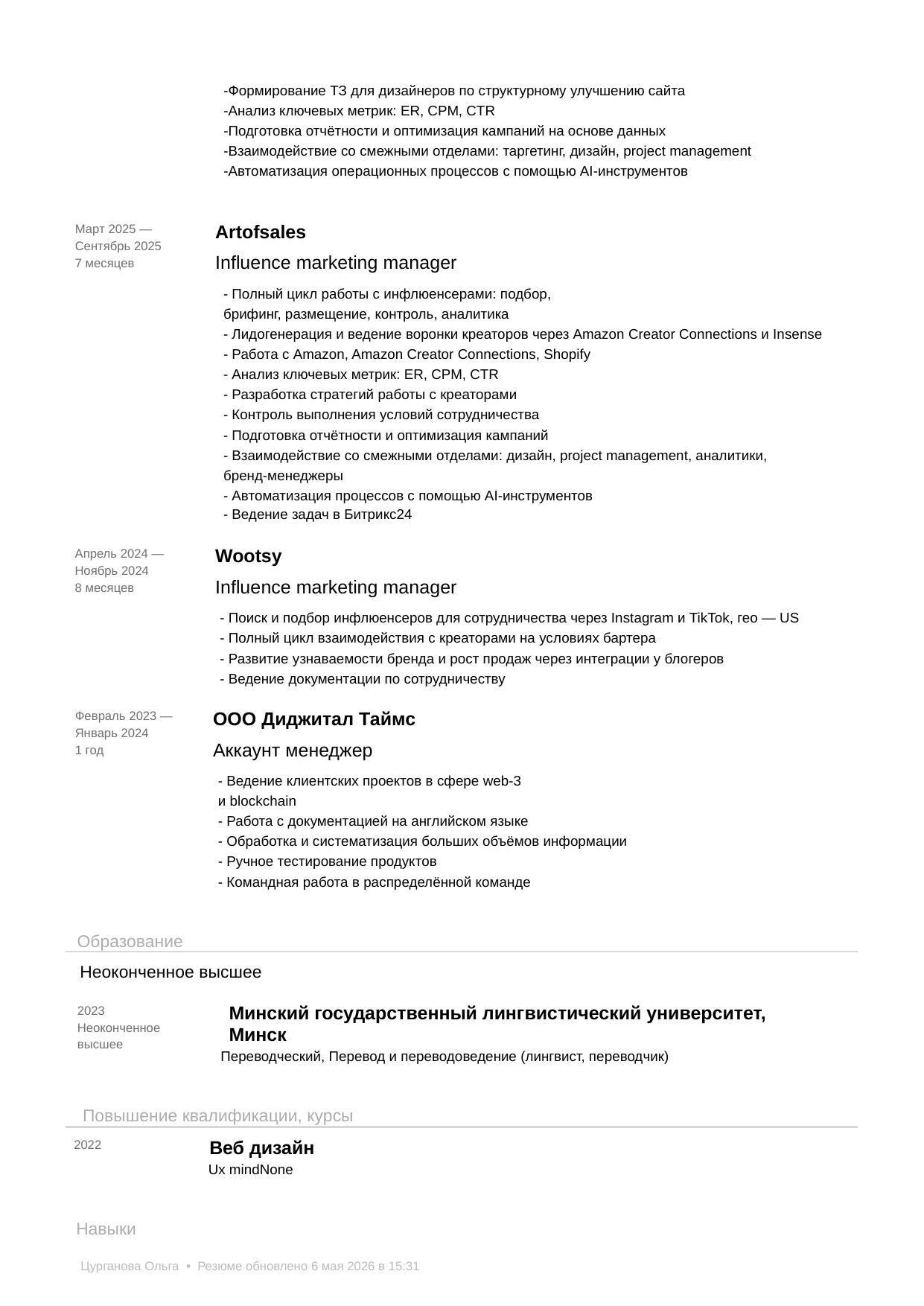

-Формирование ТЗ для дизайнеров по структурному улучшению сайта
-Анализ ключевых метрик: ER, CPM, CTR
-Подготовка отчётности и оптимизация кампаний на основе данных
-Взаимодействие со смежными отделами: таргетинг, дизайн, project management
-Автоматизация операционных процессов с помощью AI-инструментов
Artofsales
Influence marketing manager
Март 2025 —
Сентябрь 2025
7 месяцев
- Полный цикл работы с инфлюенсерами: подбор,
брифинг, размещение, контроль, аналитика
- Лидогенерация и ведение воронки креаторов через Amazon Creator Connections и Insense
- Работа с Amazon, Amazon Creator Connections, Shopify
- Анализ ключевых метрик: ER, CPM, CTR
- Разработка стратегий работы с креаторами
- Контроль выполнения условий сотрудничества
- Подготовка отчётности и оптимизация кампаний
- Взаимодействие со смежными отделами: дизайн, project management, аналитики,
бренд-менеджеры
- Автоматизация процессов с помощью AI-инструментов
- Ведение задач в Битрикс24
Wootsy
Influence marketing manager
Апрель 2024 —
Ноябрь 2024
8 месяцев
- Поиск и подбор инфлюенсеров для сотрудничества через Instagram и TikTok, гео — US
- Полный цикл взаимодействия с креаторами на условиях бартера
- Развитие узнаваемости бренда и рост продаж через интеграции у блогеров
- Ведение документации по сотрудничеству
ООО Диджитал Таймс
Аккаунт менеджер
Февраль 2023 —
Январь 2024
1 год
- Ведение клиентских проектов в сфере web-3
и blockchain
- Работа с документацией на английском языке
- Обработка и систематизация больших объёмов информации
- Ручное тестирование продуктов
- Командная работа в распределённой команде
Образование

Неоконченное высшее
Минский государственный лингвистический университет,
Минск
2023
Неоконченное
высшее
Переводческий, Перевод и переводоведение (лингвист, переводчик)
Повышение квалификации, курсы

Веб дизайн
2022
Ux mindNone
Навыки
Цурганова Ольга  •  Резюме обновлено 6 мая 2026 в 15:31